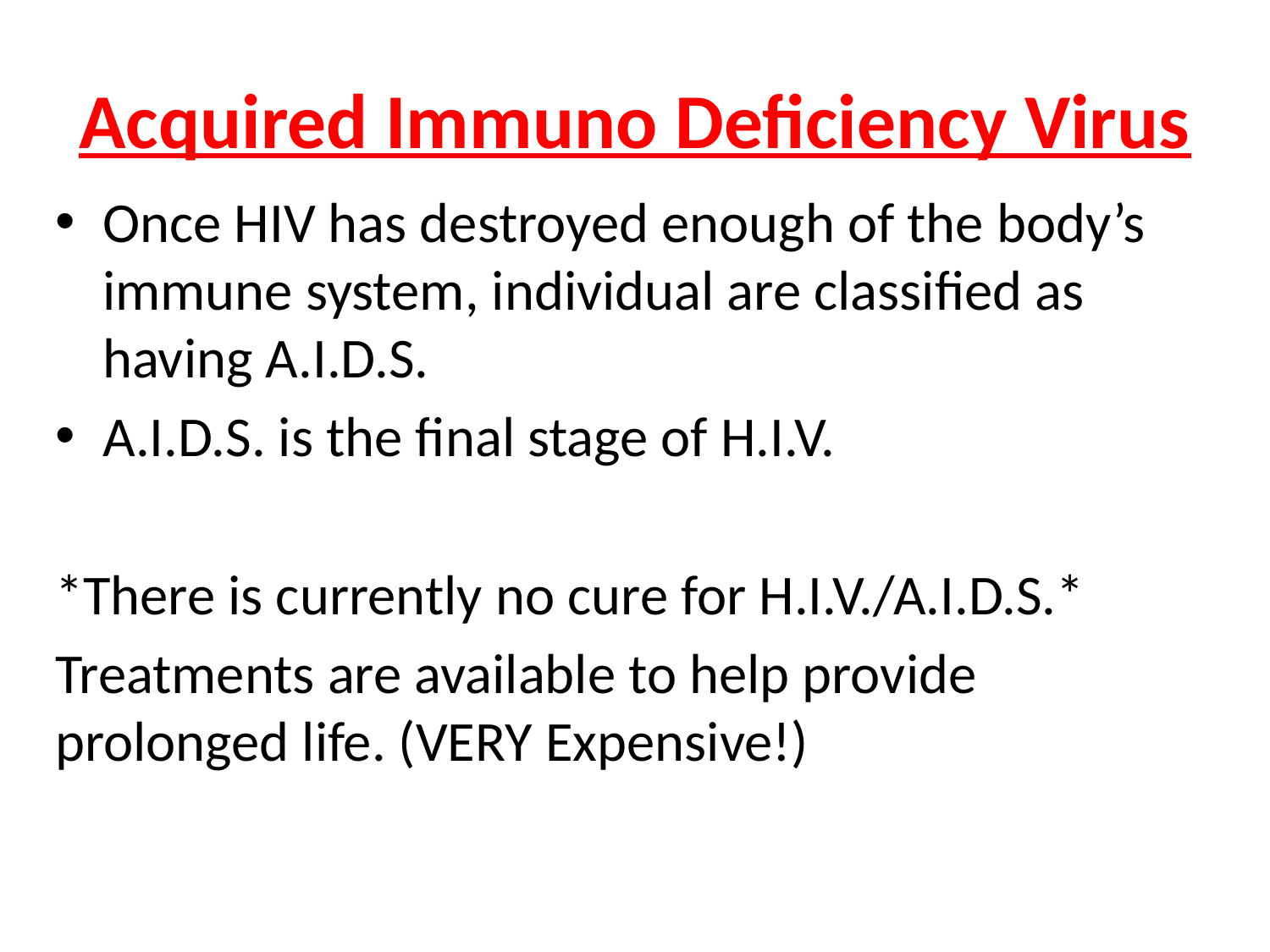

# Acquired Immuno Deficiency Virus
Once HIV has destroyed enough of the body’s immune system, individual are classified as having A.I.D.S.
A.I.D.S. is the final stage of H.I.V.

*There is currently no cure for H.I.V./A.I.D.S.*
Treatments are available to help provide prolonged life. (VERY Expensive!)